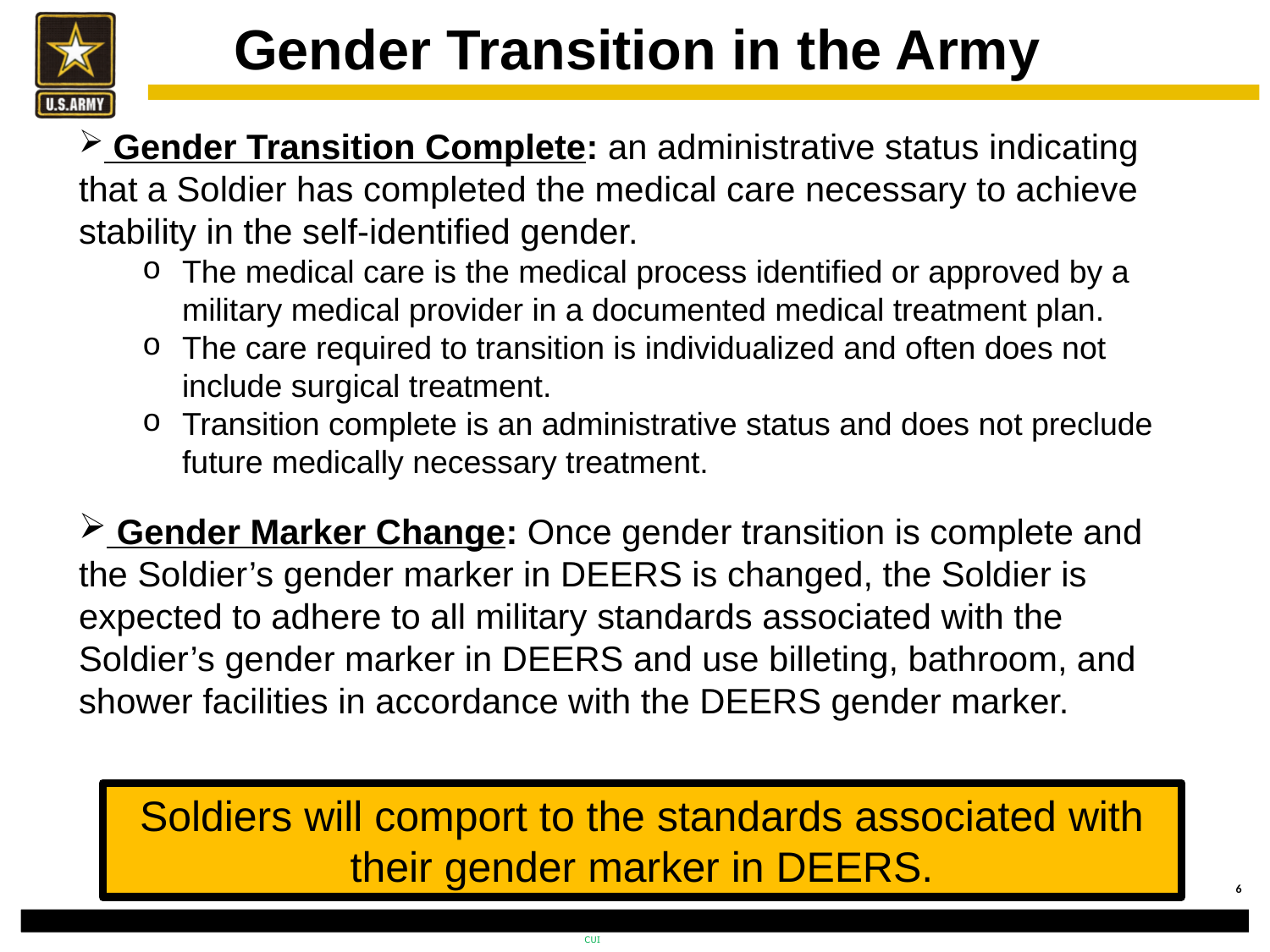

# Gender Transition in the Army
 Gender Transition Complete: an administrative status indicating that a Soldier has completed the medical care necessary to achieve stability in the self-identified gender.
The medical care is the medical process identified or approved by a military medical provider in a documented medical treatment plan.
The care required to transition is individualized and often does not include surgical treatment.
Transition complete is an administrative status and does not preclude future medically necessary treatment.

 Gender Marker Change: Once gender transition is complete and the Soldier’s gender marker in DEERS is changed, the Soldier is expected to adhere to all military standards associated with the Soldier’s gender marker in DEERS and use billeting, bathroom, and shower facilities in accordance with the DEERS gender marker.

Soldiers will comport to the standards associated with their gender marker in DEERS.